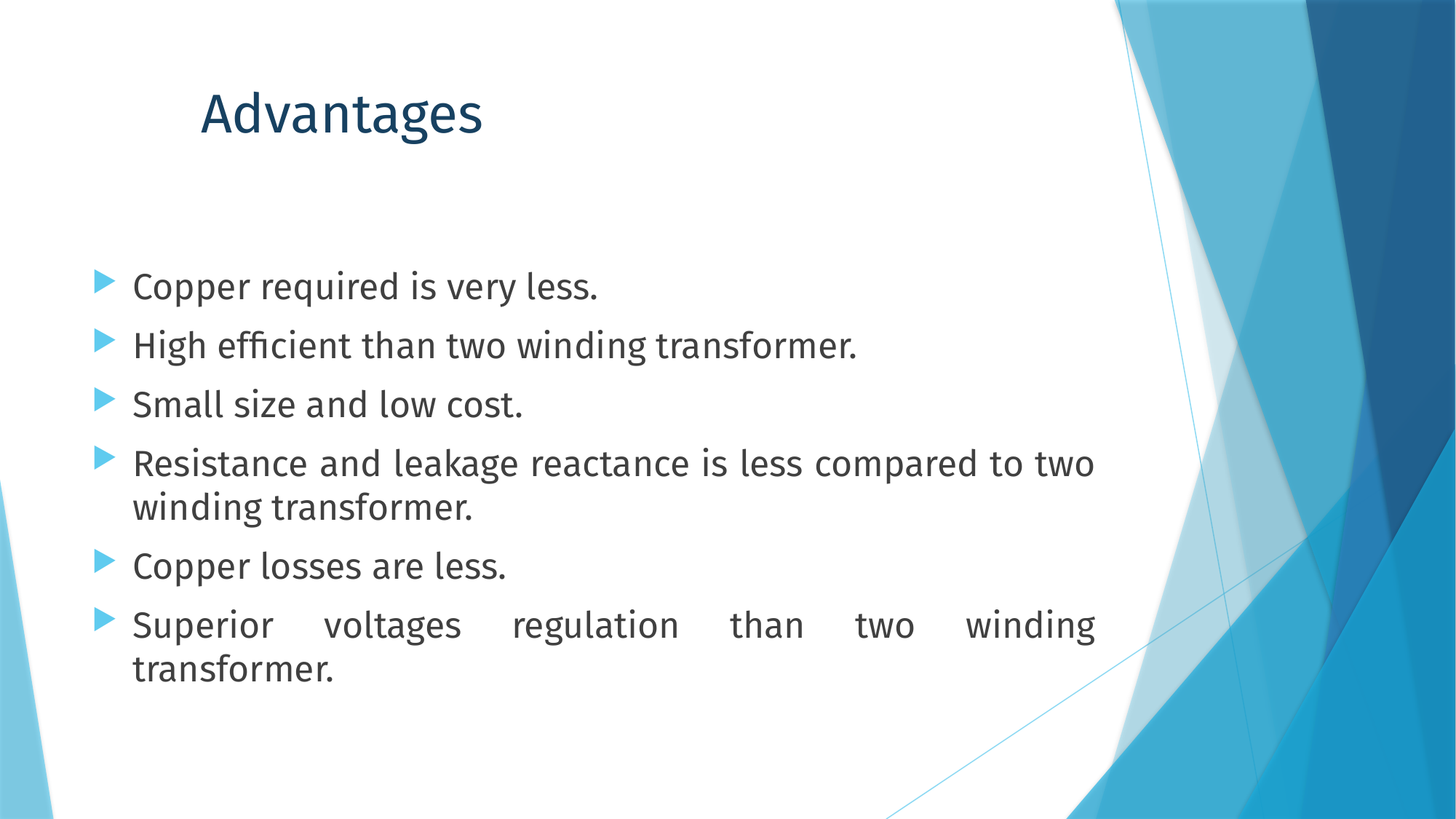

# Advantages
Copper required is very less.
High efficient than two winding transformer.
Small size and low cost.
Resistance and leakage reactance is less compared to two winding transformer.
Copper losses are less.
Superior voltages regulation than two winding transformer.